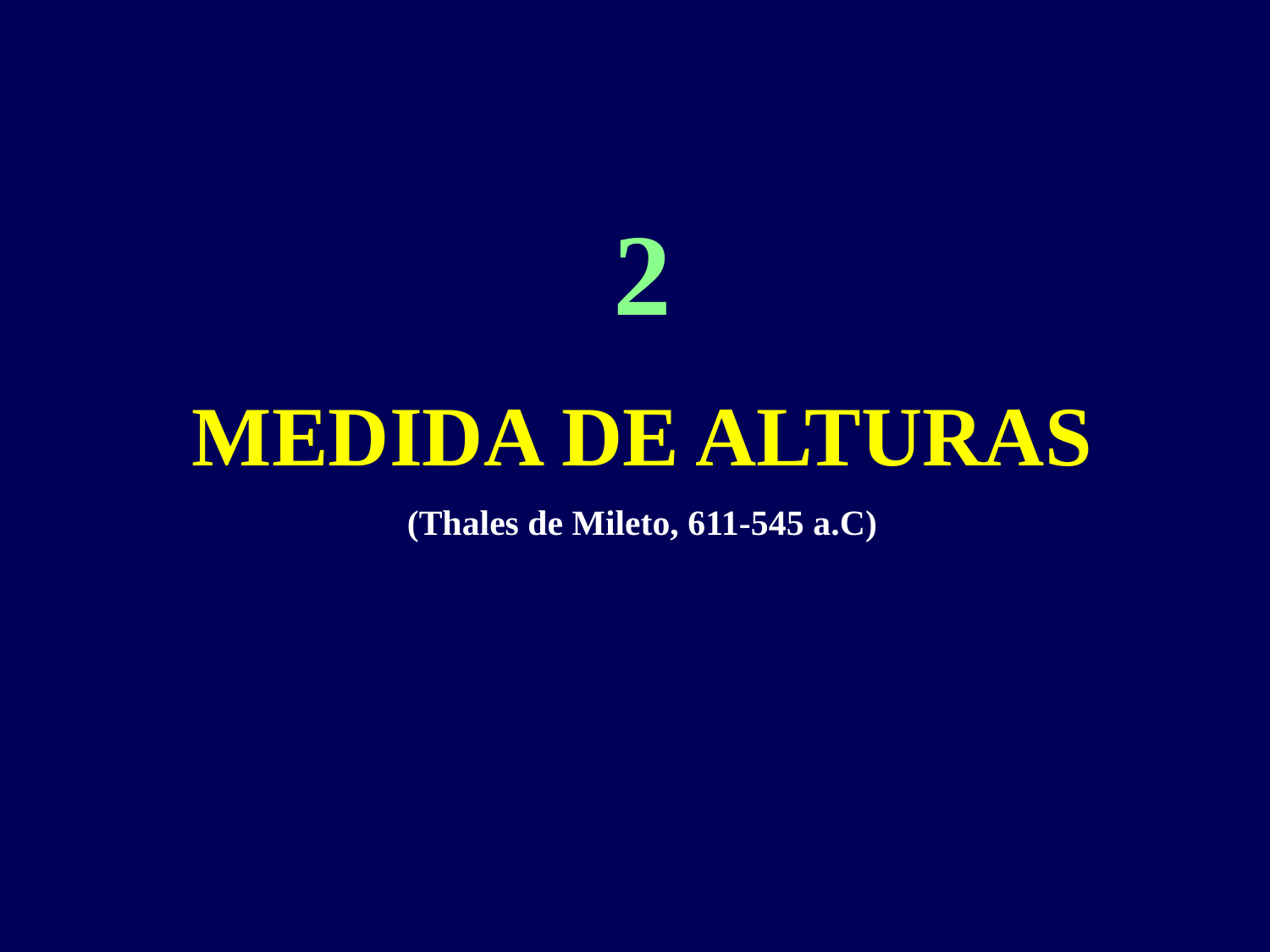

2
MEDIDA DE ALTURAS
(Thales de Mileto, 611-545 a.C)